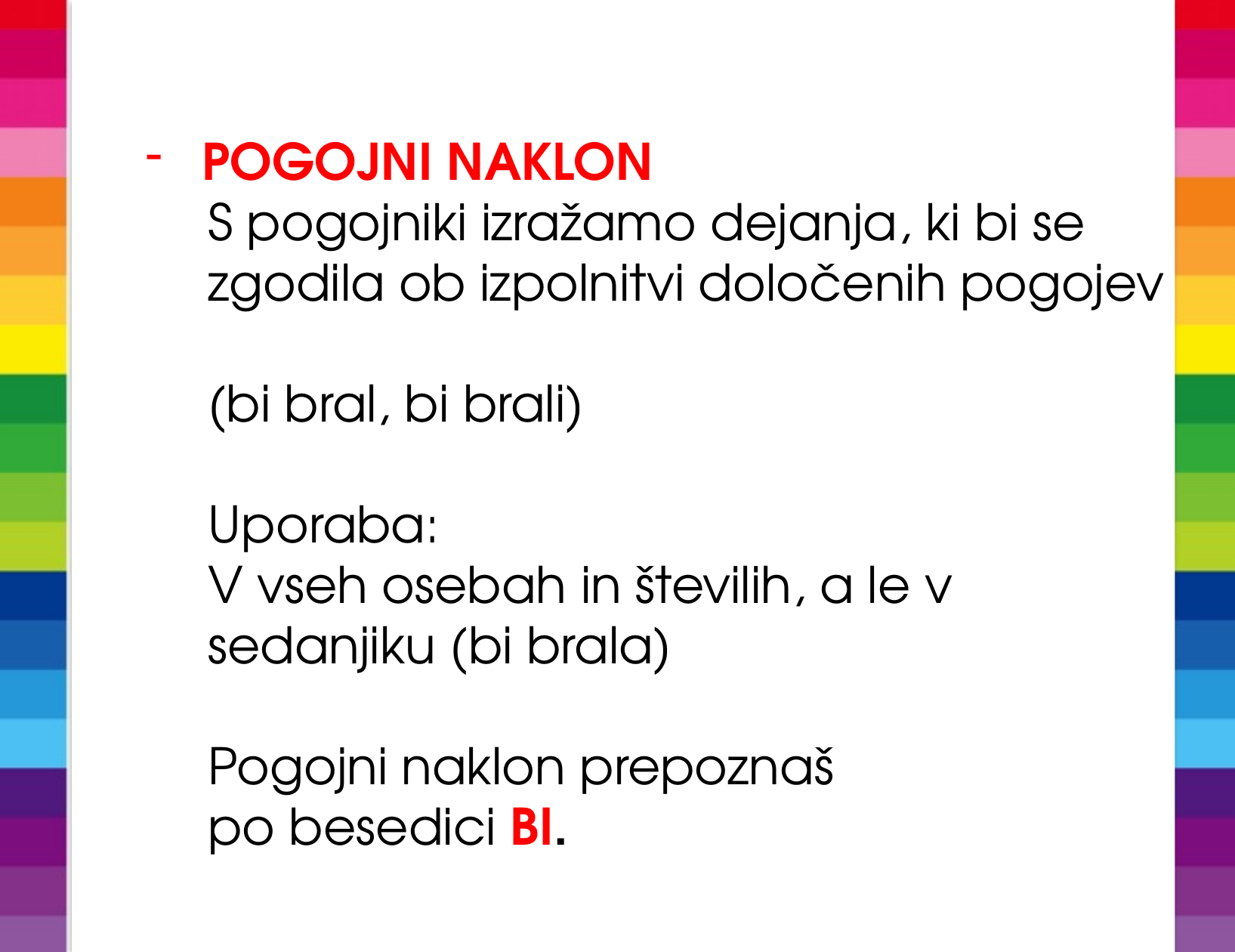

POGOJNI NAKLON
S pogojniki izražamo dejanja, ki bi se zgodila ob izpolnitvi določenih pogojev

(bi bral, bi brali)

Uporaba:
V vseh osebah in številih, a le v sedanjiku (bi brala)

Pogojni naklon prepoznaš
po besedici BI.